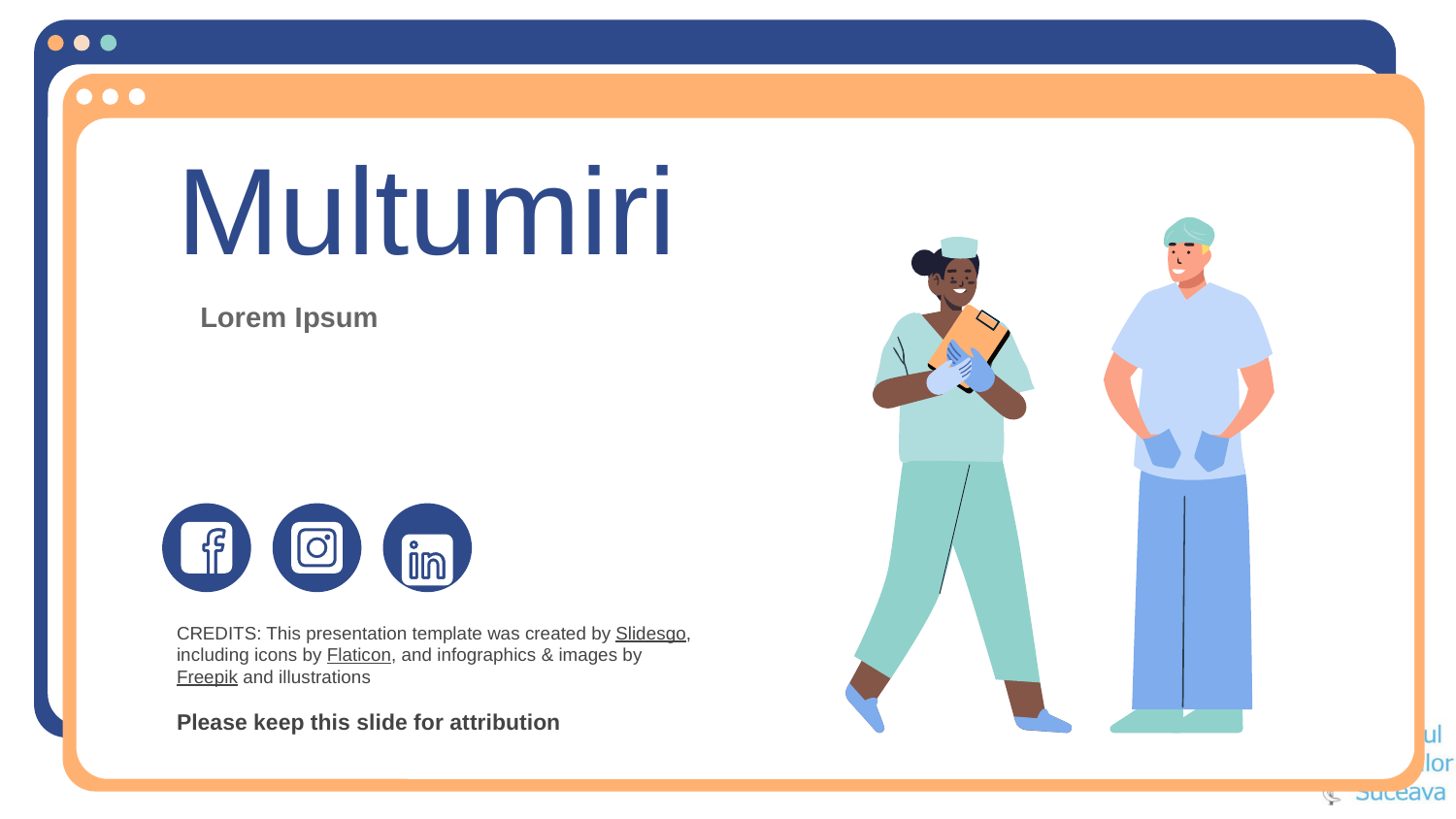

# Multumiri

Lorem Ipsum

Please keep this slide for attribution